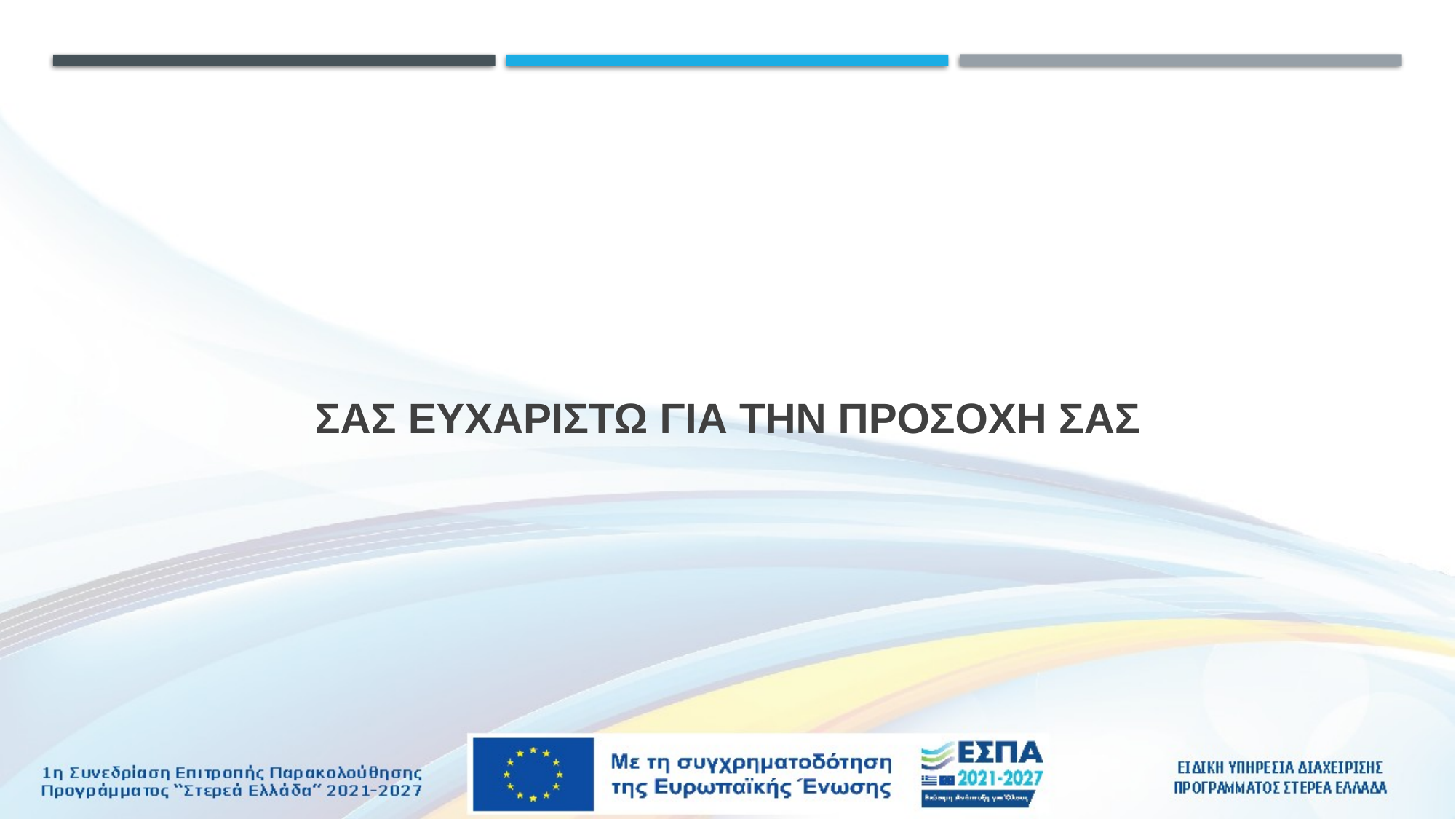

# Σας ευχαριστω για την προσοχη σασ